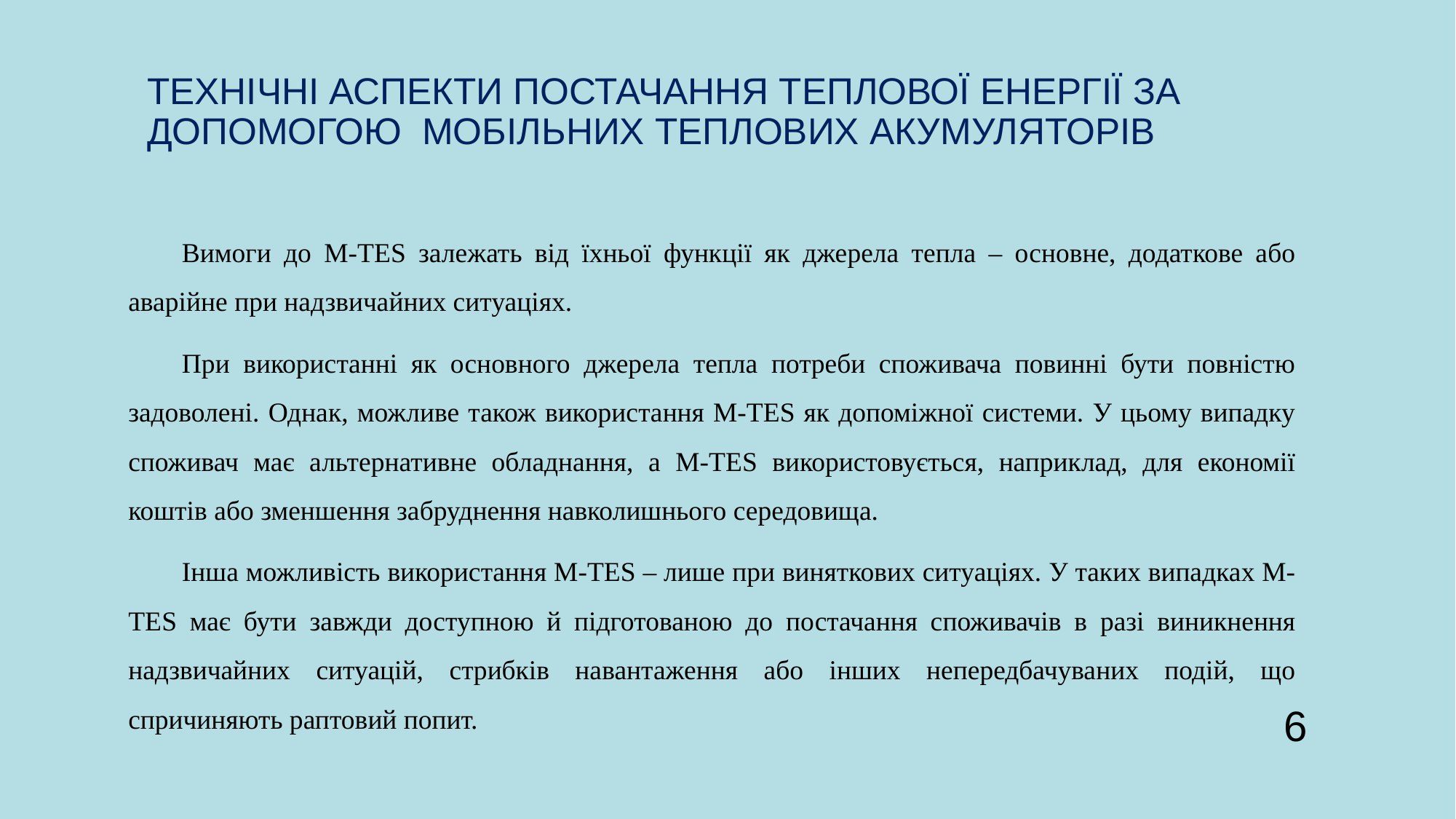

# Технічні аспекти постачання теплової енергії за допомогою  мобільних теплових акумуляторів
Вимоги до M-TES залежать від їхньої функції як джерела тепла ‒ основне, додаткове або аварійне при надзвичайних ситуаціях.
При використанні як основного джерела тепла потреби споживача повинні бути повністю задоволені. Однак, можливе також використання M-TES як допоміжної системи. У цьому випадку споживач має альтернативне обладнання, а M-TES використовується, наприклад, для економії коштів або зменшення забруднення навколишнього середовища.
Інша можливість використання M-TES ‒ лише при виняткових ситуаціях. У таких випадках M-TES має бути завжди доступною й підготованою до постачання споживачів в разі виникнення надзвичайних ситуацій, стрибків навантаження або інших непередбачуваних подій, що спричиняють раптовий попит.
6